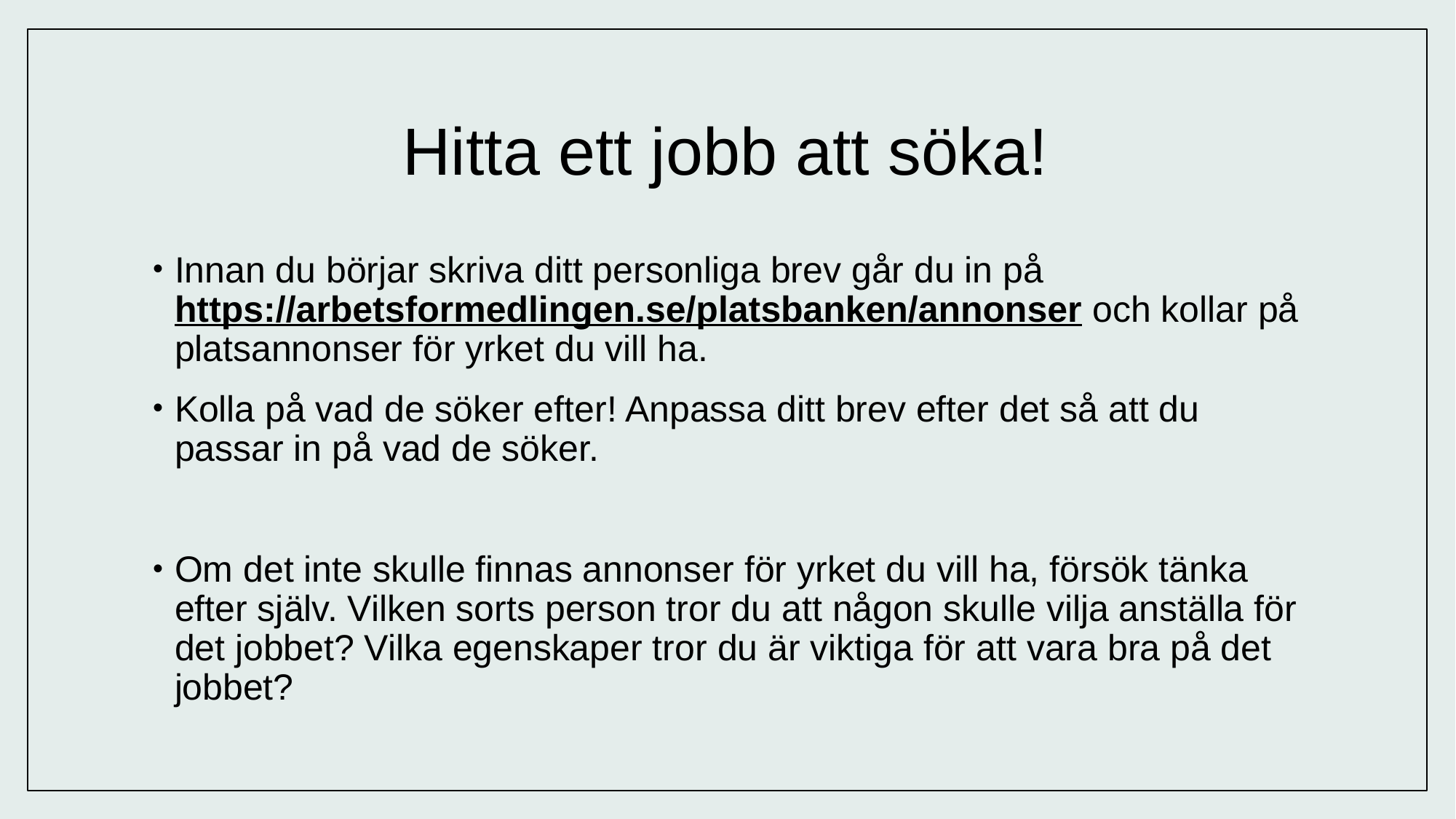

# Hitta ett jobb att söka!
Innan du börjar skriva ditt personliga brev går du in på https://arbetsformedlingen.se/platsbanken/annonser och kollar på platsannonser för yrket du vill ha.
Kolla på vad de söker efter! Anpassa ditt brev efter det så att du passar in på vad de söker.

Om det inte skulle finnas annonser för yrket du vill ha, försök tänka efter själv. Vilken sorts person tror du att någon skulle vilja anställa för det jobbet? Vilka egenskaper tror du är viktiga för att vara bra på det jobbet?